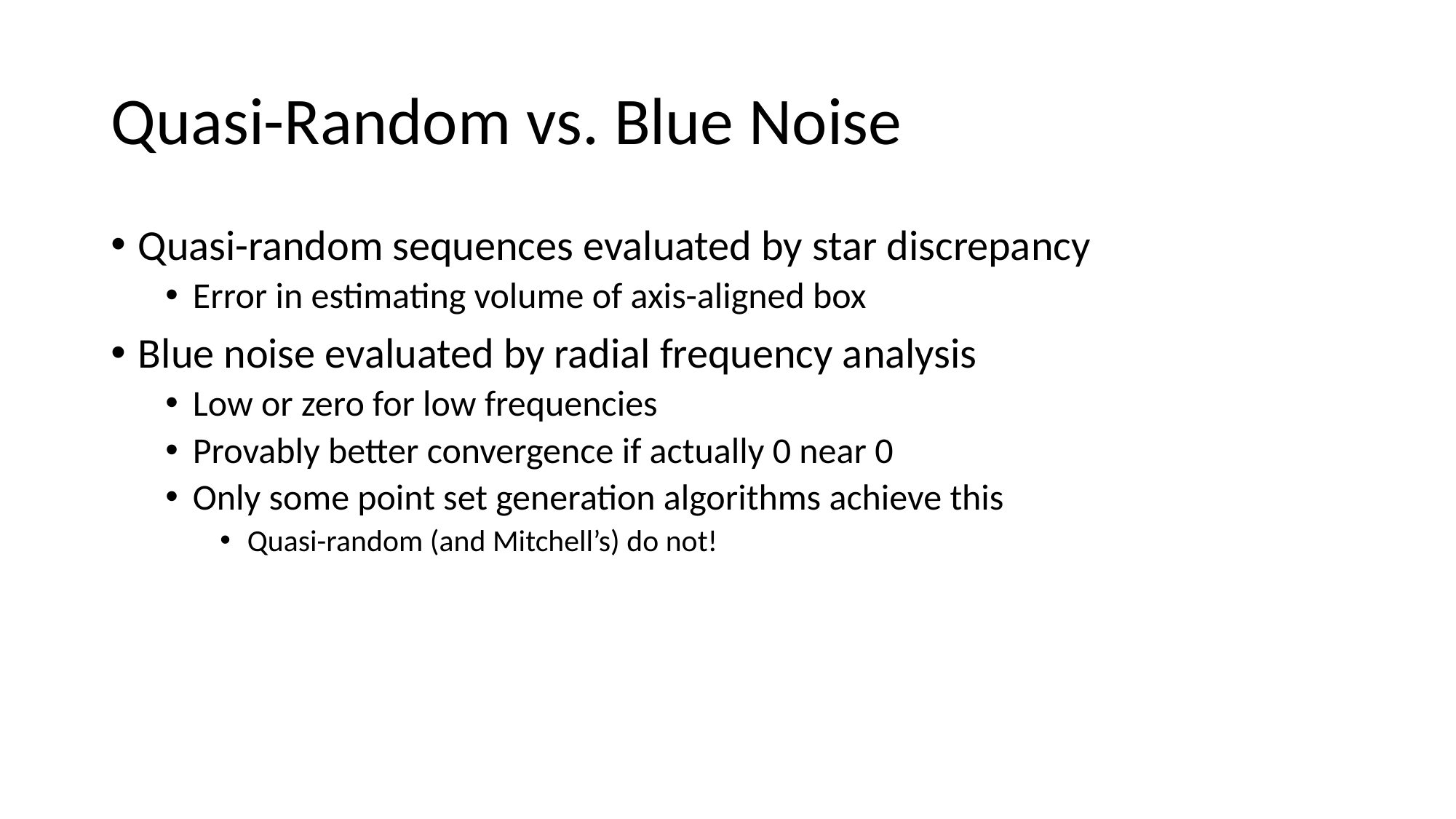

# Quasi-Random vs. Blue Noise
Quasi-random sequences evaluated by star discrepancy
Error in estimating volume of axis-aligned box
Blue noise evaluated by radial frequency analysis
Low or zero for low frequencies
Provably better convergence if actually 0 near 0
Only some point set generation algorithms achieve this
Quasi-random (and Mitchell’s) do not!